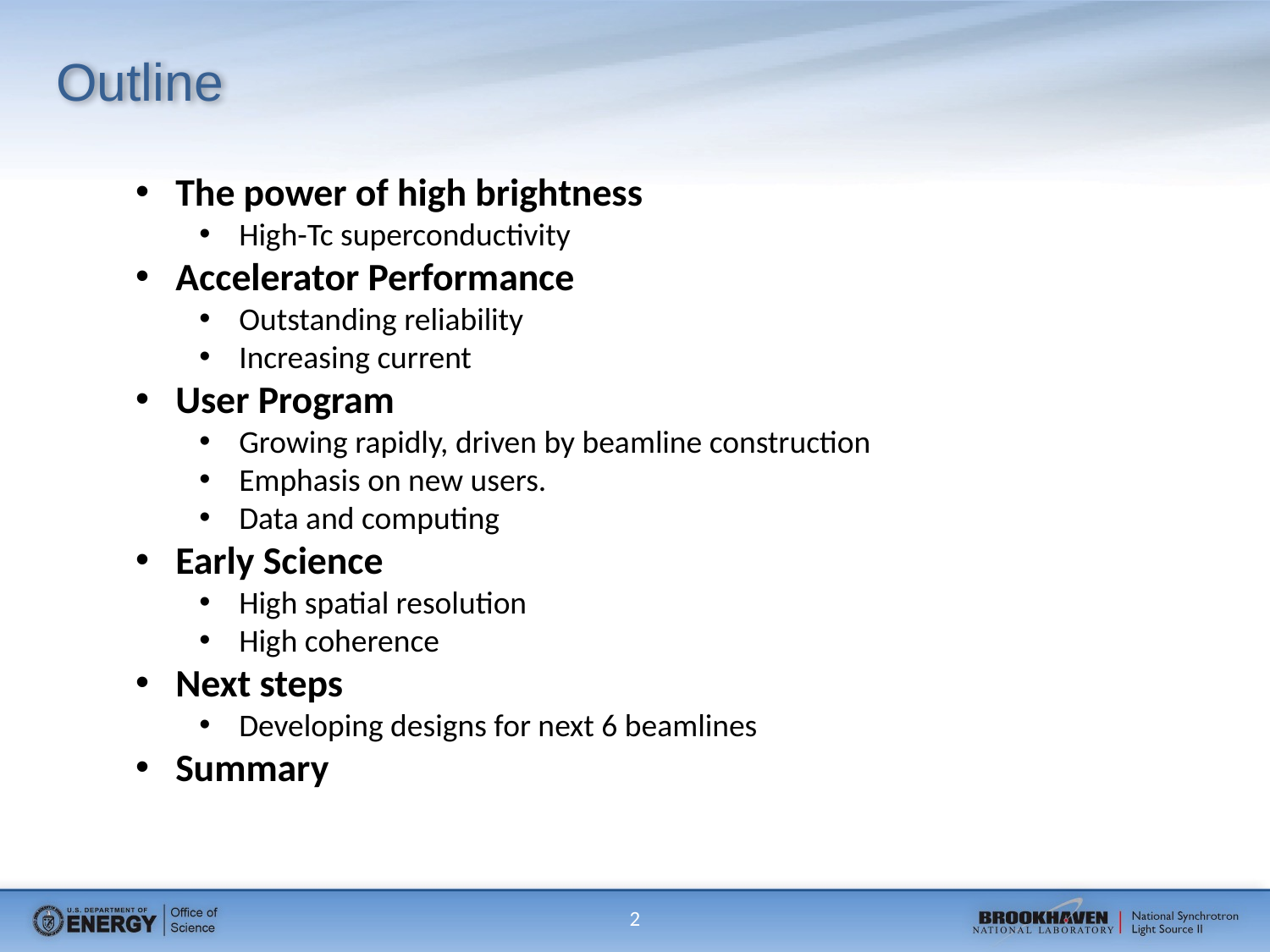

# Outline
The power of high brightness
High-Tc superconductivity
Accelerator Performance
Outstanding reliability
Increasing current
User Program
Growing rapidly, driven by beamline construction
Emphasis on new users.
Data and computing
Early Science
High spatial resolution
High coherence
Next steps
Developing designs for next 6 beamlines
Summary